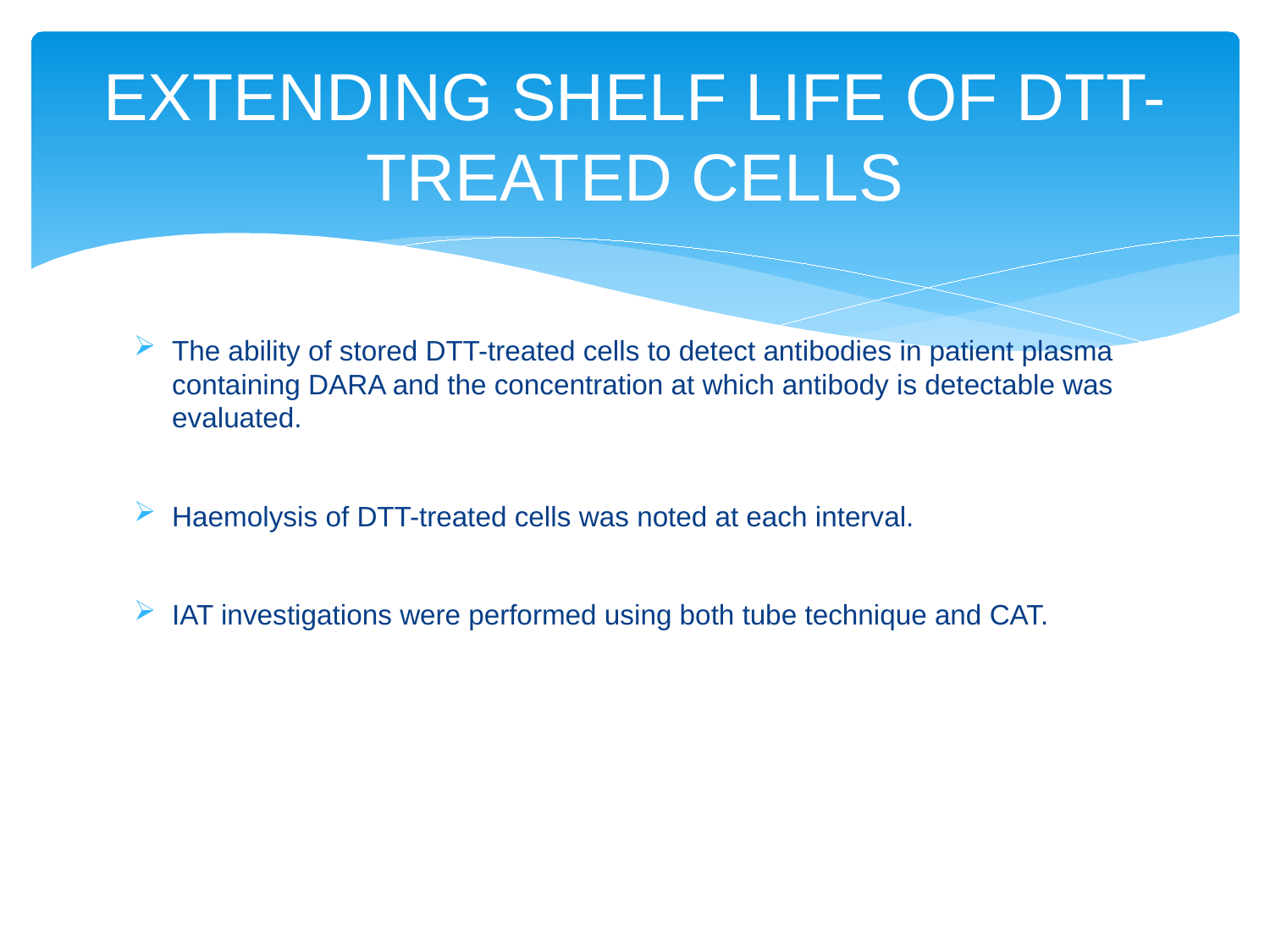

# EXTENDING SHELF LIFE OF DTT-TREATED CELLS
The ability of stored DTT-treated cells to detect antibodies in patient plasma containing DARA and the concentration at which antibody is detectable was evaluated.

Haemolysis of DTT-treated cells was noted at each interval.

IAT investigations were performed using both tube technique and CAT.